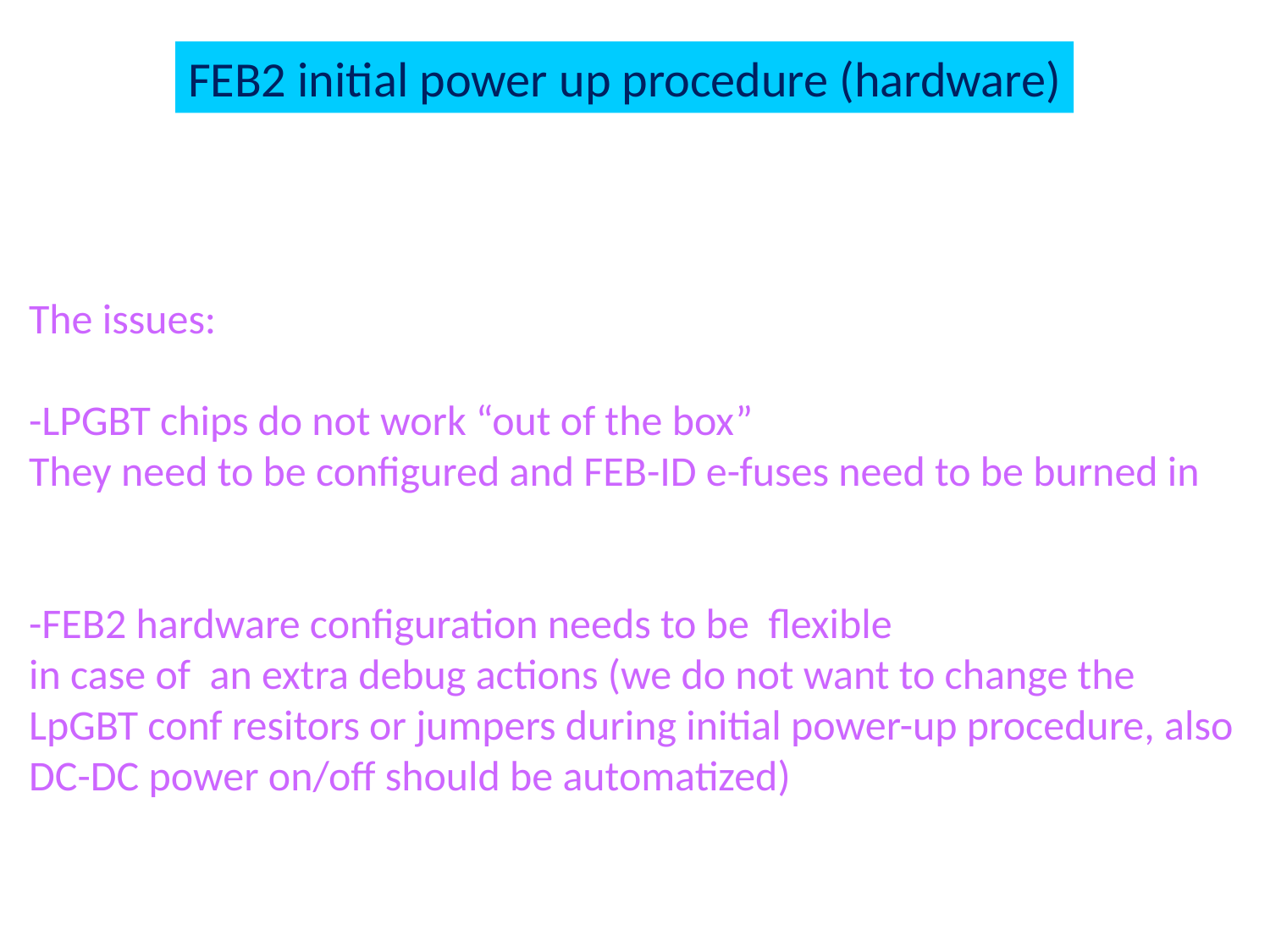

FEB2 initial power up procedure (hardware)
The issues:

-LPGBT chips do not work “out of the box”
They need to be configured and FEB-ID e-fuses need to be burned in

-FEB2 hardware configuration needs to be  flexible
in case of  an extra debug actions (we do not want to change the
LpGBT conf resitors or jumpers during initial power-up procedure, also
DC-DC power on/off should be automatized)